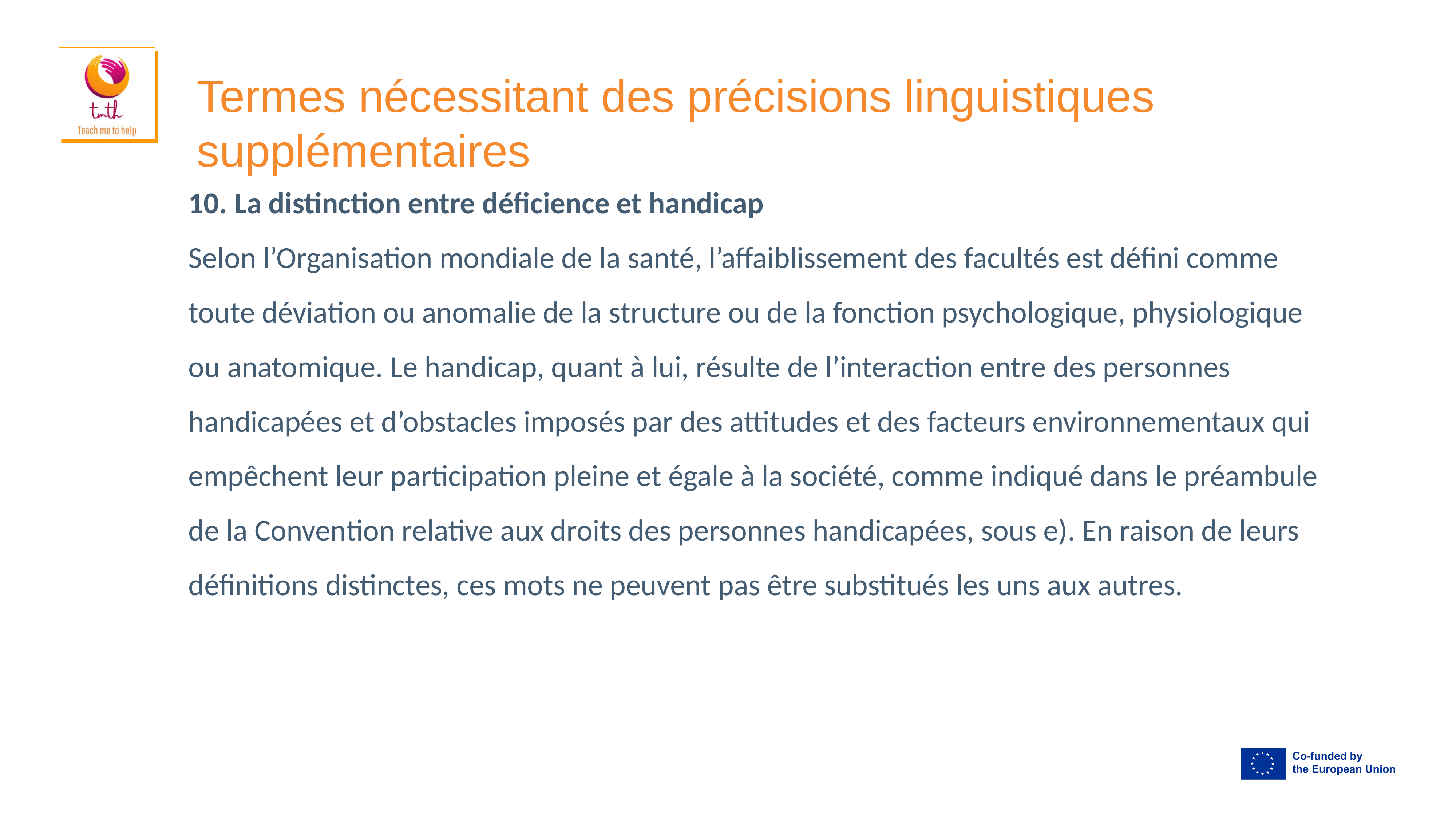

# Termes nécessitant des précisions linguistiques supplémentaires
10. La distinction entre déficience et handicap
Selon l’Organisation mondiale de la santé, l’affaiblissement des facultés est défini comme toute déviation ou anomalie de la structure ou de la fonction psychologique, physiologique ou anatomique. Le handicap, quant à lui, résulte de l’interaction entre des personnes handicapées et d’obstacles imposés par des attitudes et des facteurs environnementaux qui empêchent leur participation pleine et égale à la société, comme indiqué dans le préambule de la Convention relative aux droits des personnes handicapées, sous e). En raison de leurs définitions distinctes, ces mots ne peuvent pas être substitués les uns aux autres.